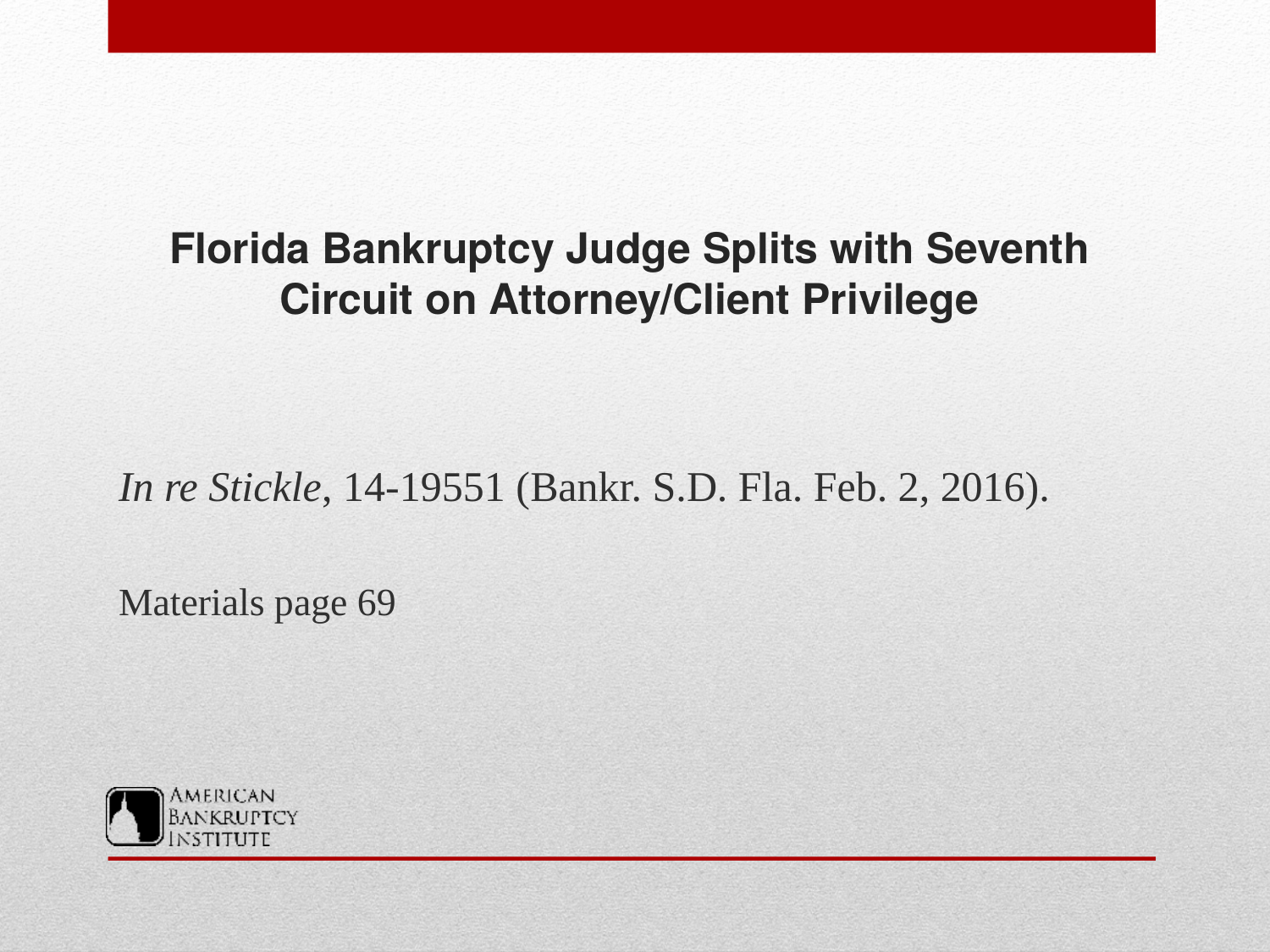

# Florida Bankruptcy Judge Splits with Seventh Circuit on Attorney/Client Privilege
In re Stickle, 14-19551 (Bankr. S.D. Fla. Feb. 2, 2016).

Materials page 69